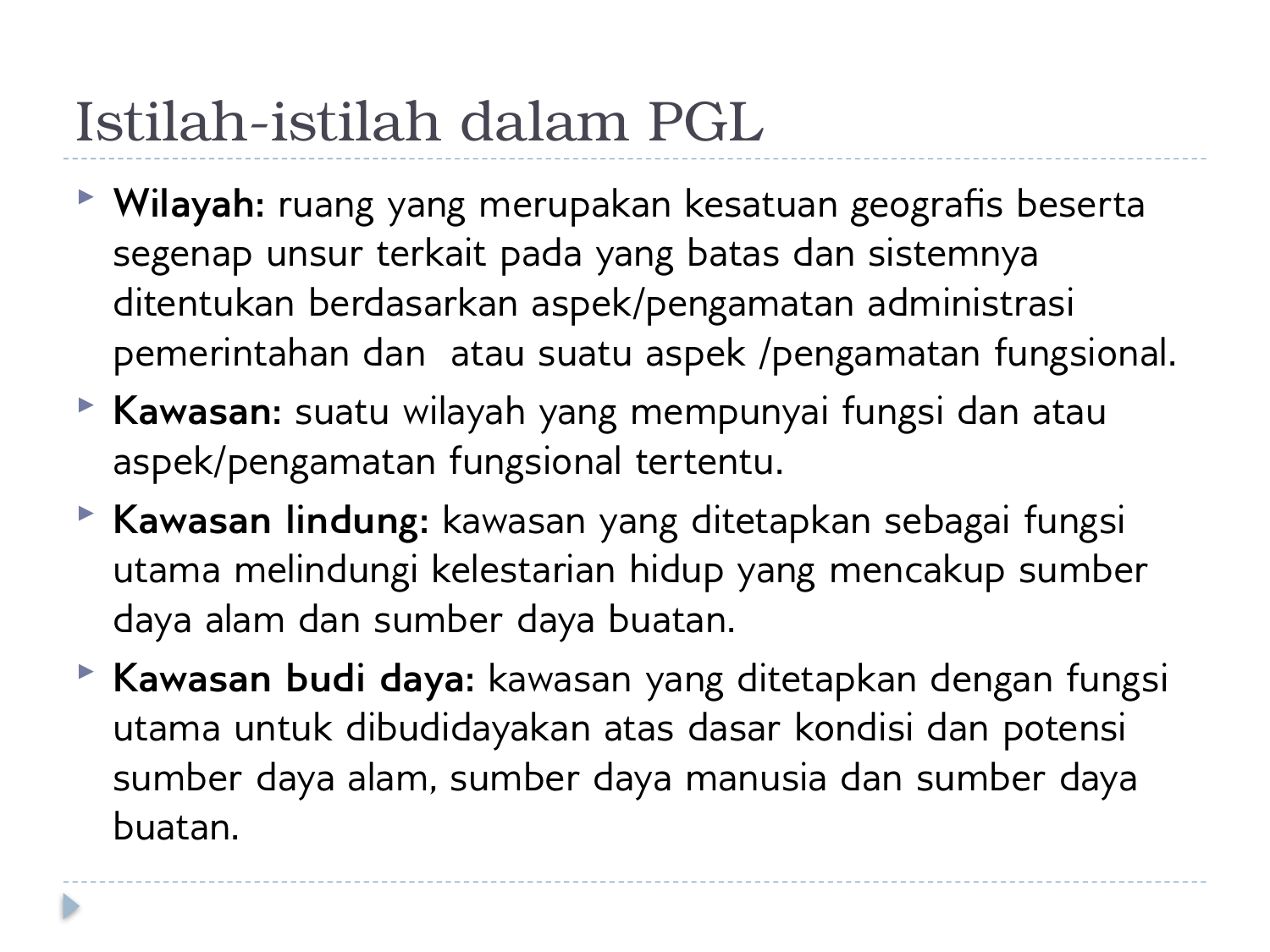

# Istilah-istilah dalam PGL
Wilayah: ruang yang merupakan kesatuan geografis beserta segenap unsur terkait pada yang batas dan sistemnya ditentukan berdasarkan aspek/pengamatan administrasi pemerintahan dan  atau suatu aspek /pengamatan fungsional.
Kawasan: suatu wilayah yang mempunyai fungsi dan atau aspek/pengamatan fungsional tertentu.
Kawasan lindung: kawasan yang ditetapkan sebagai fungsi utama melindungi kelestarian hidup yang mencakup sumber daya alam dan sumber daya buatan.
Kawasan budi daya: kawasan yang ditetapkan dengan fungsi utama untuk dibudidayakan atas dasar kondisi dan potensi sumber daya alam, sumber daya manusia dan sumber daya buatan.